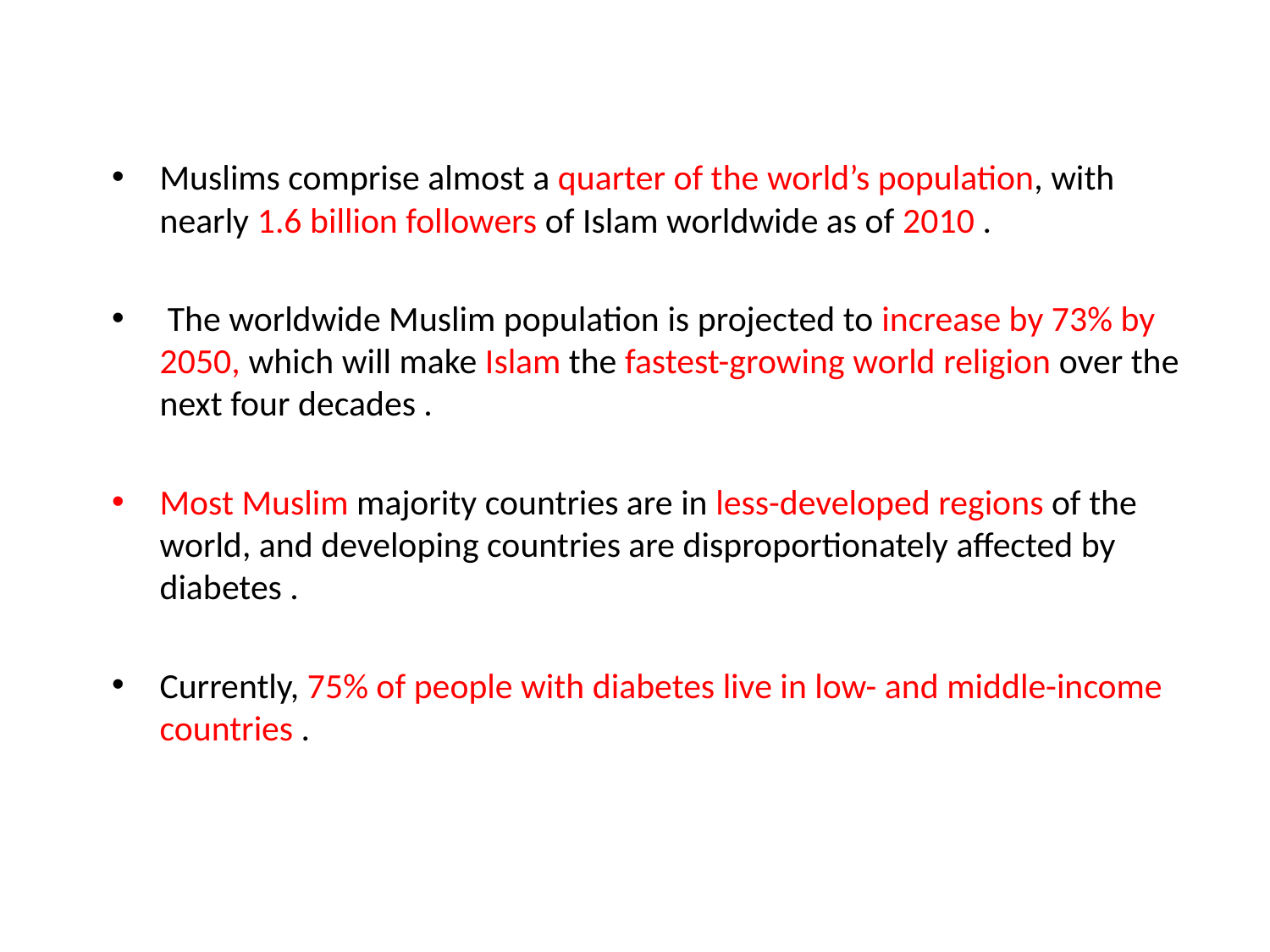

Muslims comprise almost a quarter of the world’s population, with nearly 1.6 billion followers of Islam worldwide as of 2010 .

 The worldwide Muslim population is projected to increase by 73% by 2050, which will make Islam the fastest-growing world religion over the next four decades .

Most Muslim majority countries are in less-developed regions of the world, and developing countries are disproportionately affected by diabetes .

Currently, 75% of people with diabetes live in low- and middle-income countries .